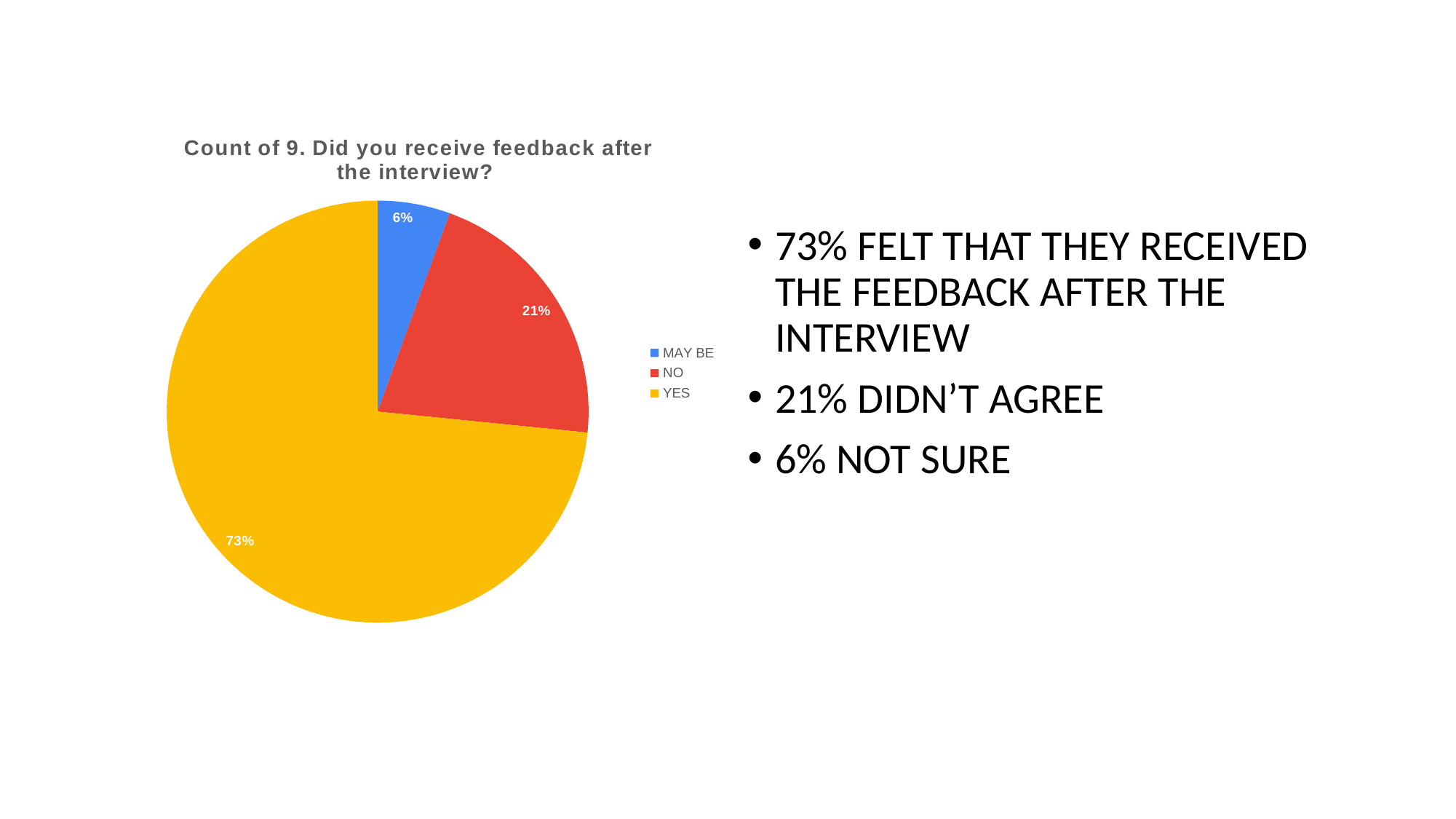

### Chart: Count of 9. Did you receive feedback after the interview?

| Category | Total |
|---|---|
| MAY BE | 14.0 |
| NO | 53.0 |
| YES | 185.0 |
73% FELT THAT THEY RECEIVED THE FEEDBACK AFTER THE INTERVIEW
21% DIDN’T AGREE
6% NOT SURE